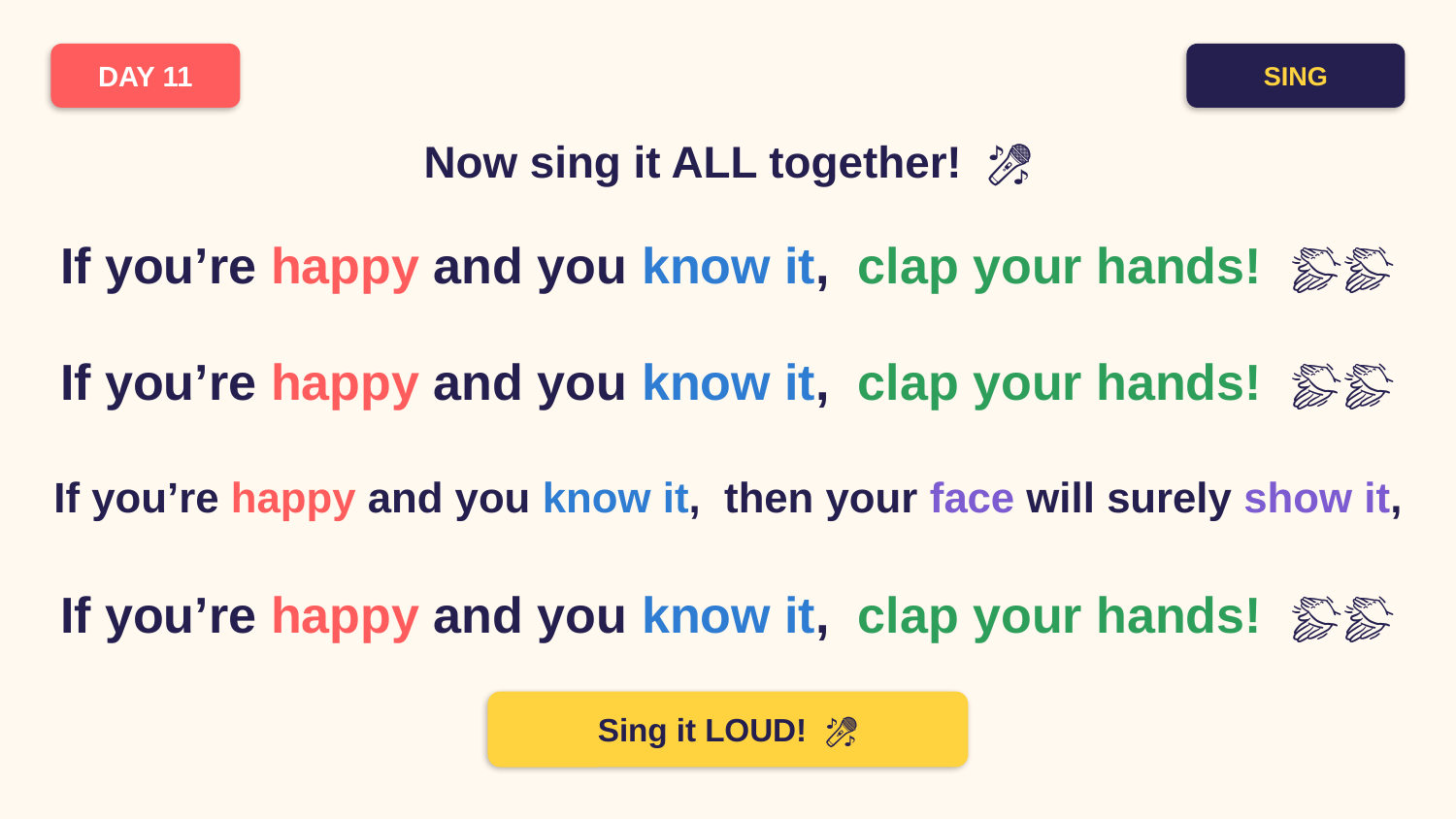

DAY 11
SING
Now sing it ALL together!  🎤
If you’re happy and you know it,  clap your hands!  👏👏
If you’re happy and you know it,  clap your hands!  👏👏
If you’re happy and you know it,  then your face will surely show it,
If you’re happy and you know it,  clap your hands!  👏👏
Sing it LOUD!  🎤